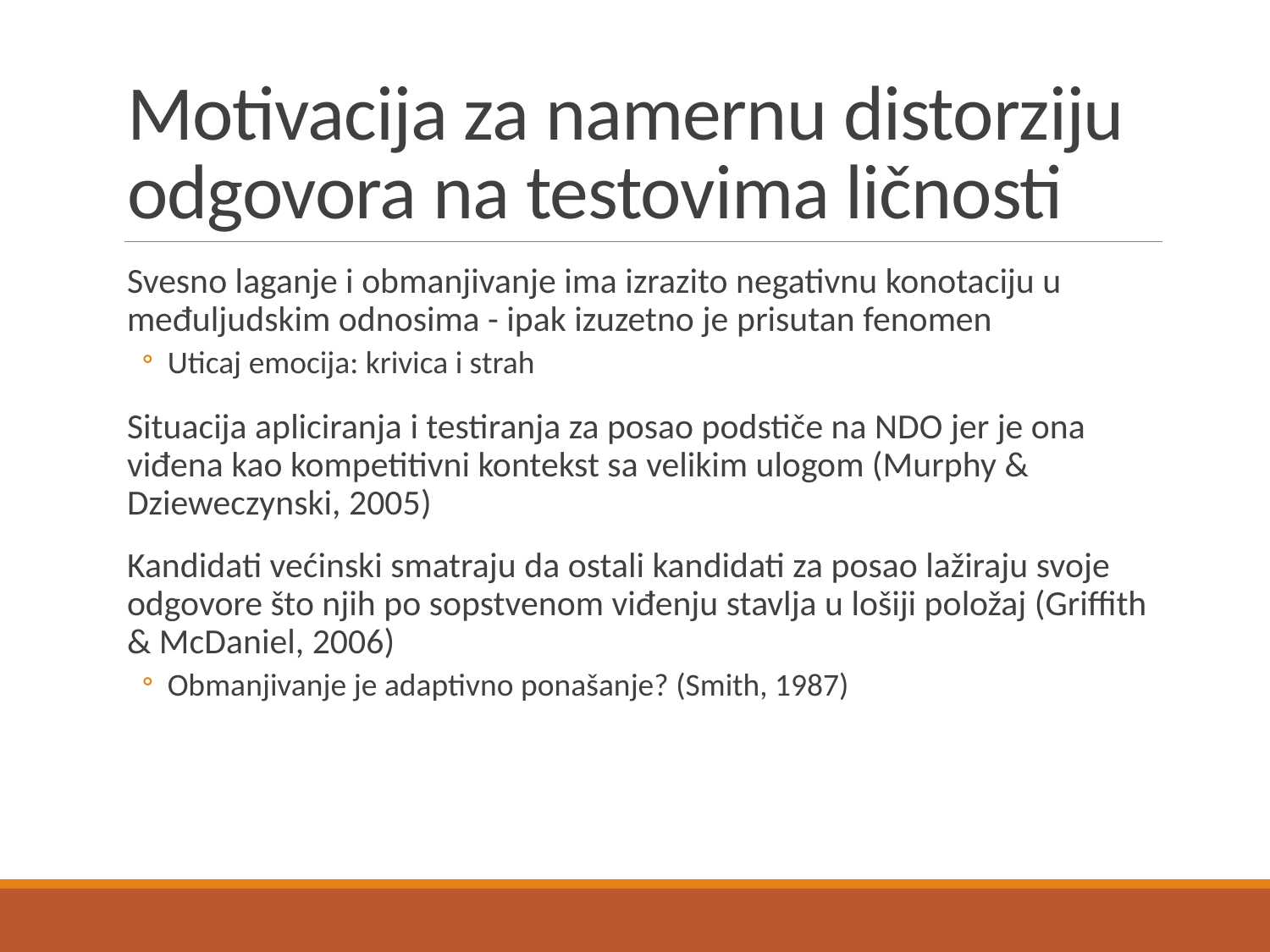

# Motivacija za namernu distorziju odgovora na testovima ličnosti
Svesno laganje i obmanjivanje ima izrazito negativnu konotaciju u međuljudskim odnosima - ipak izuzetno je prisutan fenomen
Uticaj emocija: krivica i strah
Situacija apliciranja i testiranja za posao podstiče na NDO jer je ona viđena kao kompetitivni kontekst sa velikim ulogom (Murphy & Dzieweczynski, 2005)
Kandidati većinski smatraju da ostali kandidati za posao lažiraju svoje odgovore što njih po sopstvenom viđenju stavlja u lošiji položaj (Griffith & McDaniel, 2006)
Obmanjivanje je adaptivno ponašanje? (Smith, 1987)